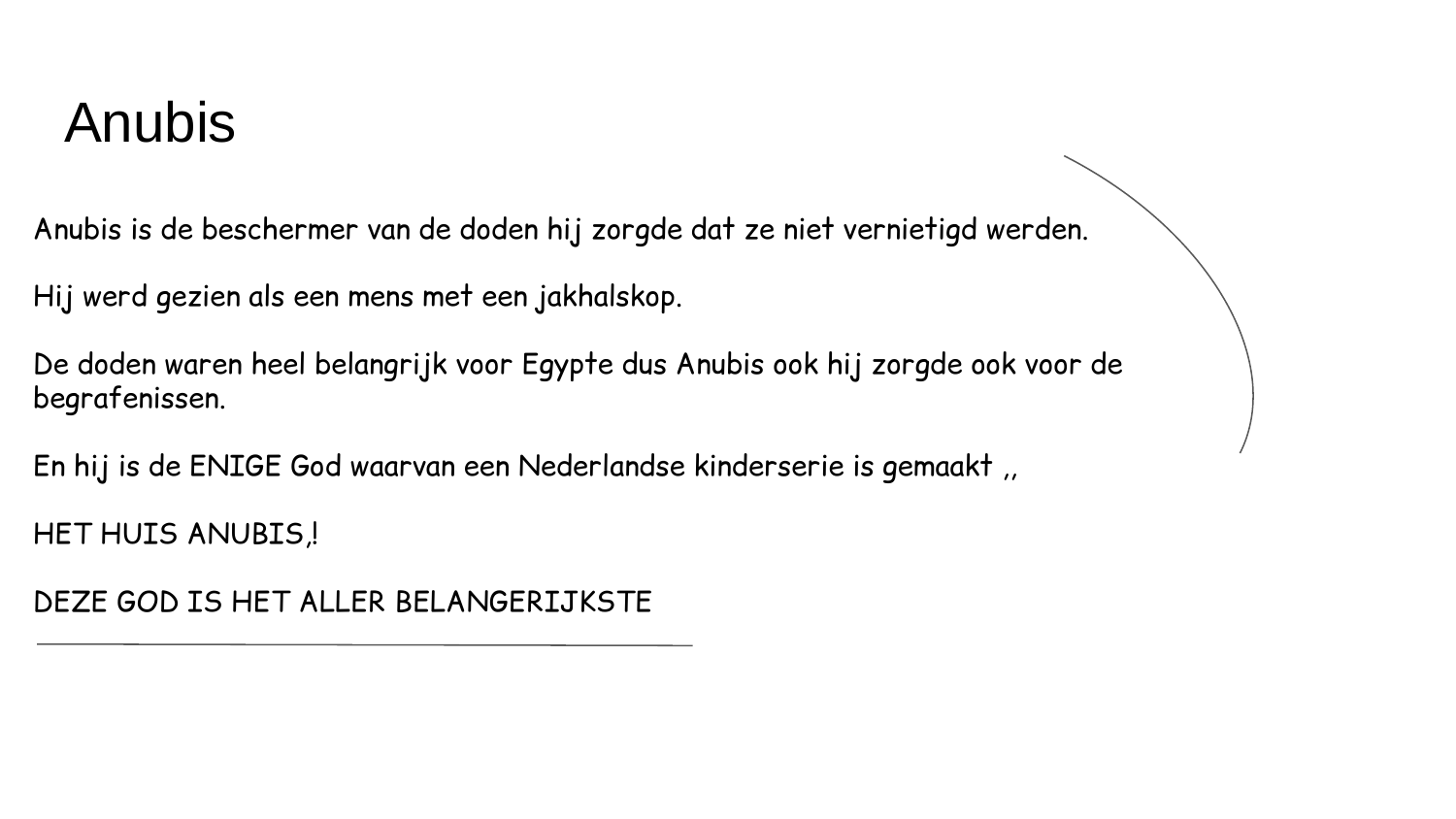

# Anubis

Anubis is de beschermer van de doden hij zorgde dat ze niet vernietigd werden.

Hij werd gezien als een mens met een jakhalskop.

De doden waren heel belangrijk voor Egypte dus Anubis ook hij zorgde ook voor de begrafenissen.

En hij is de ENIGE God waarvan een Nederlandse kinderserie is gemaakt ,,

HET HUIS ANUBIS,!

DEZE GOD IS HET ALLER BELANGERIJKSTE